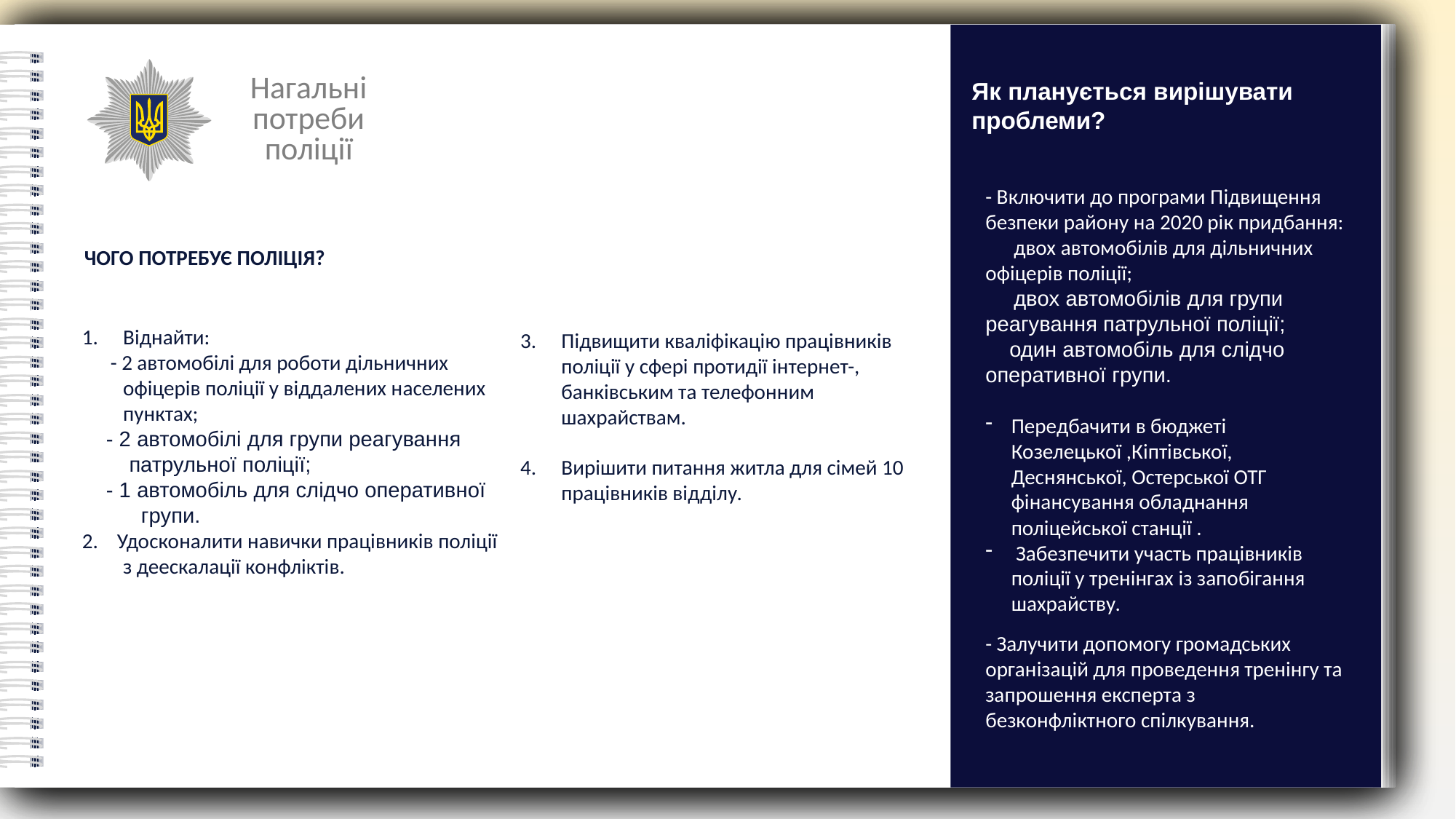

Нагальні потреби поліції
Як планується вирішувати проблеми?
- Включити до програми Підвищення безпеки району на 2020 рік придбання:
      двох автомобілів для дільничних офіцерів поліції;
      двох автомобілів для групи реагування патрульної поліції;
    один автомобіль для слідчо оперативної групи.

Передбачити в бюджеті Козелецької ,Кіптівської, Деснянської, Остерської ОТГ фінансування обладнання поліцейської станції .
 Забезпечити участь працівників поліції у тренінгах із запобігання шахрайству.

- Залучити допомогу громадських організацій для проведення тренінгу та запрошення експерта з безконфліктного спілкування.
ЧОГО ПОТРЕБУЄ ПОЛІЦІЯ?
Віднайти:
      - 2 автомобілі для роботи дільничних офіцерів поліції у віддалених населених пунктах;
    - 2 автомобілі для групи реагування        патрульної поліції;
    - 1 автомобіль для слідчо оперативної      групи.
2.    Удосконалити навички працівників поліції з деескалації конфліктів.
Підвищити кваліфікацію працівників поліції у сфері протидії інтернет-, банківським та телефонним шахрайствам.
Вирішити питання житла для сімей 10 працівників відділу.